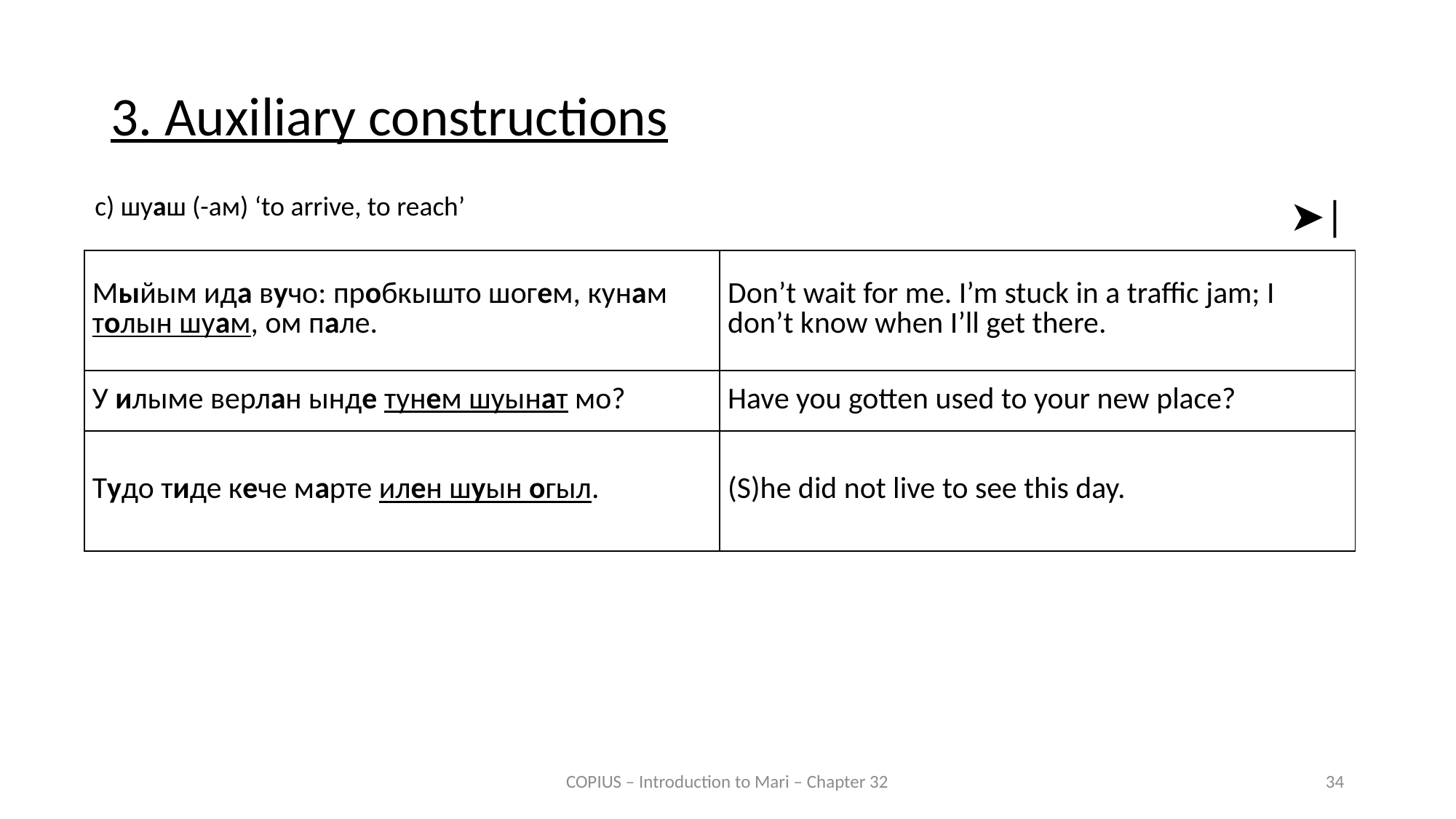

3. Auxiliary constructions
c) шуаш (-ам) ‘to arrive, to reach’
➤|
| Мыйым ида вучо: пробкышто шогем, кунам толын шуам, ом пале. | Don’t wait for me. I’m stuck in a traffic jam; I don’t know when I’ll get there. |
| --- | --- |
| У илыме верлан ынде тунем шуынат мо? | Have you gotten used to your new place? |
| Тудо тиде кече марте илен шуын огыл. | (S)he did not live to see this day. |
COPIUS – Introduction to Mari – Chapter 32
34